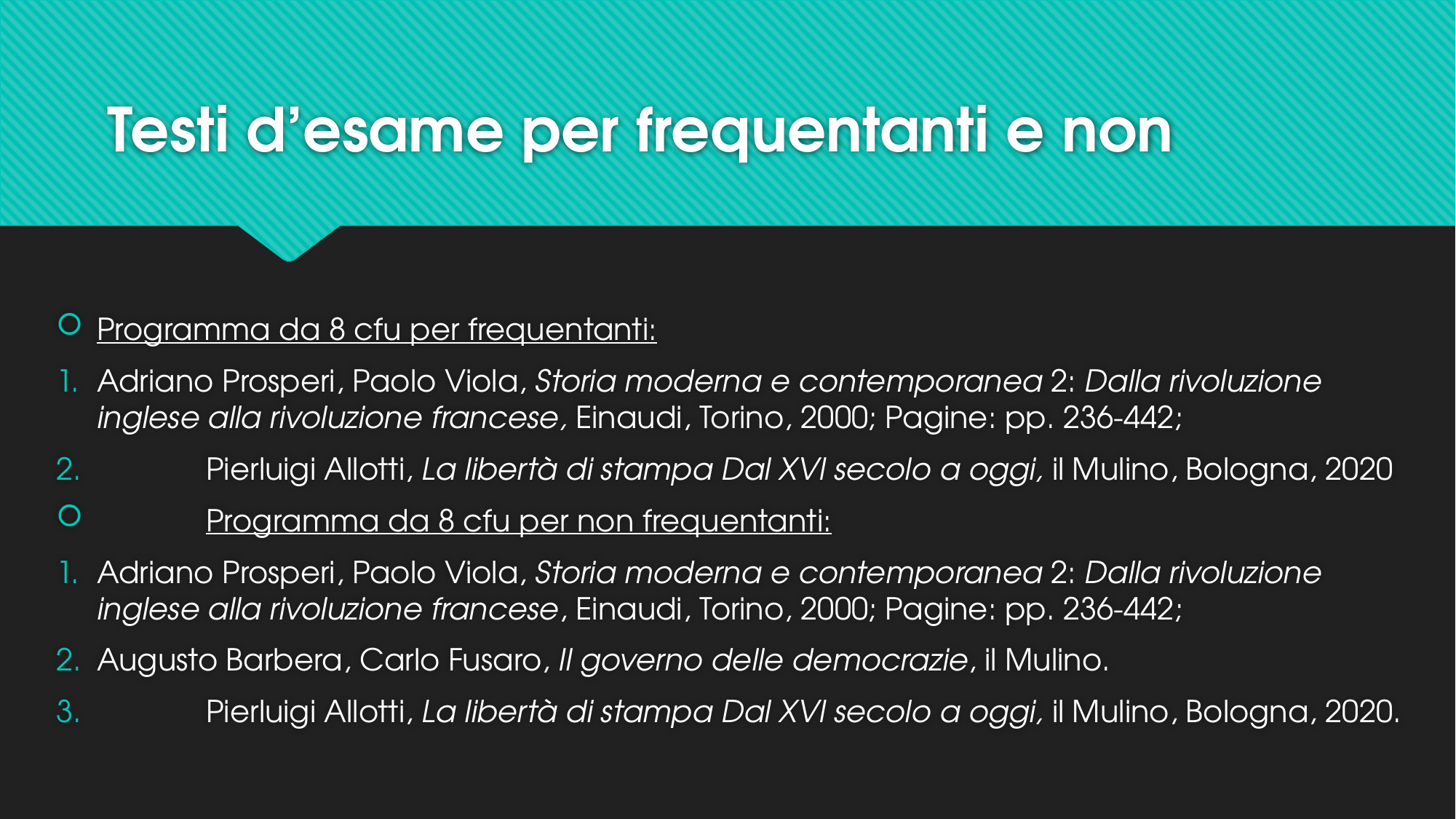

# Testi d’esame per frequentanti e non
Programma da 8 cfu per frequentanti:
Adriano Prosperi, Paolo Viola, Storia moderna e contemporanea 2: Dalla rivoluzione inglese alla rivoluzione francese, Einaudi, Torino, 2000; Pagine: pp. 236-442;
 	Pierluigi Allotti, La libertà di stampa Dal XVI secolo a oggi, il Mulino, Bologna, 2020
	Programma da 8 cfu per non frequentanti:
Adriano Prosperi, Paolo Viola, Storia moderna e contemporanea 2: Dalla rivoluzione inglese alla rivoluzione francese, Einaudi, Torino, 2000; Pagine: pp. 236-442;
Augusto Barbera, Carlo Fusaro, Il governo delle democrazie, il Mulino.
	Pierluigi Allotti, La libertà di stampa Dal XVI secolo a oggi, il Mulino, Bologna, 2020.